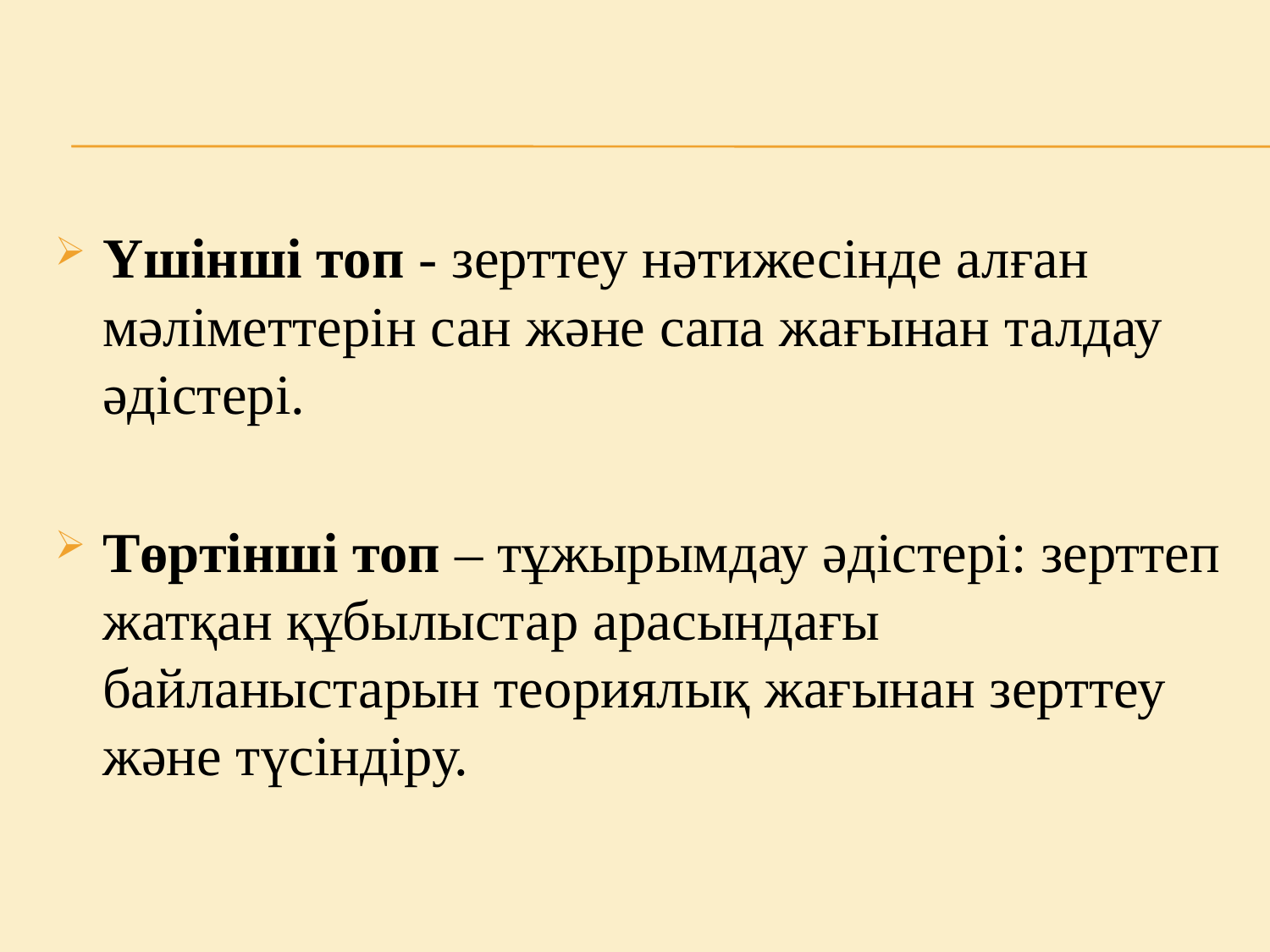

#
Үшінші топ - зерттеу нәтижесінде алған мәліметтерін сан және сапа жағынан талдау әдістері.

Төртінші топ – тұжырымдау әдістері: зерттеп жатқан құбылыстар арасындағы байланыстарын теориялық жағынан зерттеу және түсіндіру.